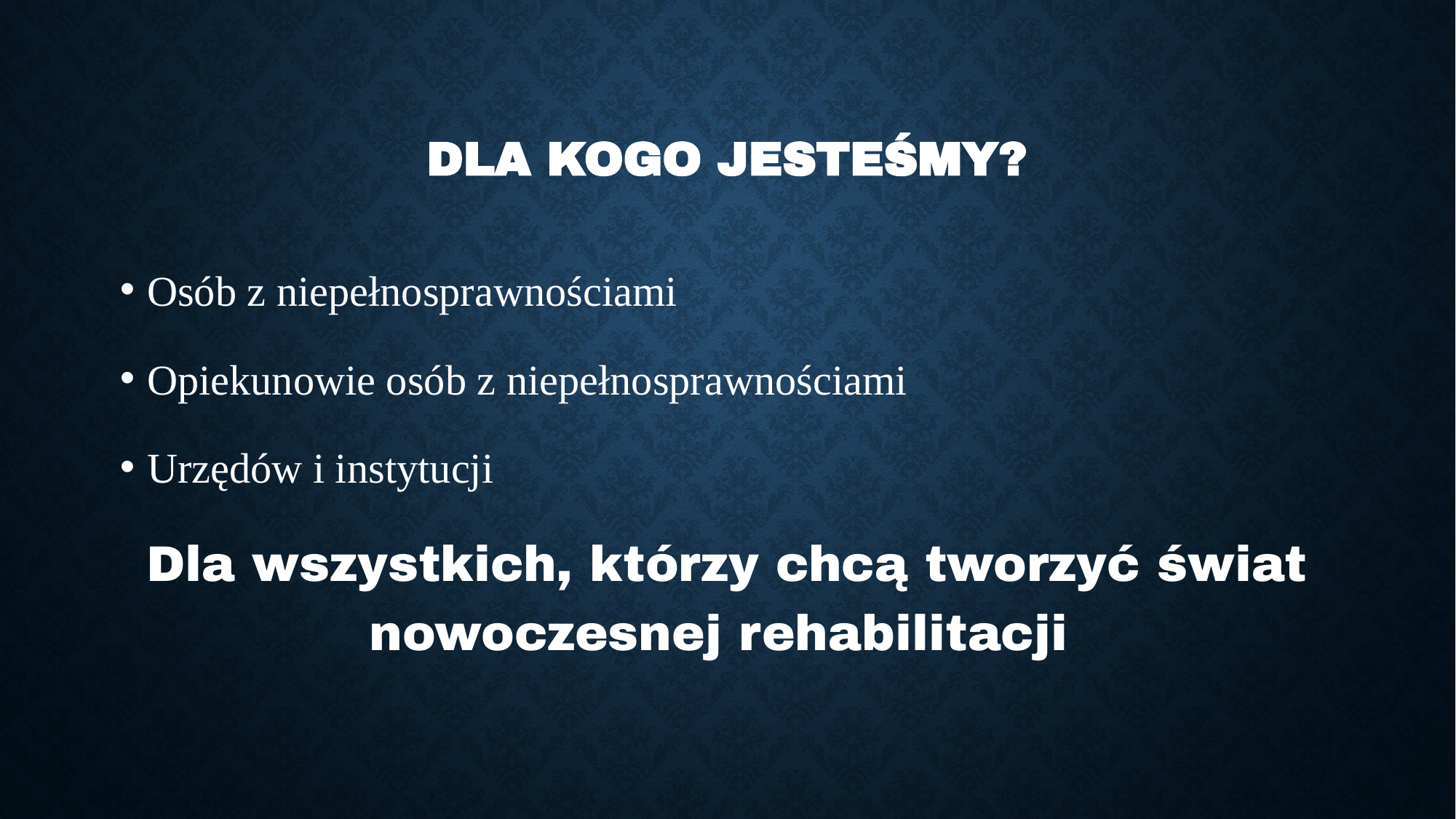

# Dla kogo jesteśmy?
Osób z niepełnosprawnościami
Opiekunowie osób z niepełnosprawnościami
Urzędów i instytucji
Dla wszystkich, którzy chcą tworzyć świat nowoczesnej rehabilitacji